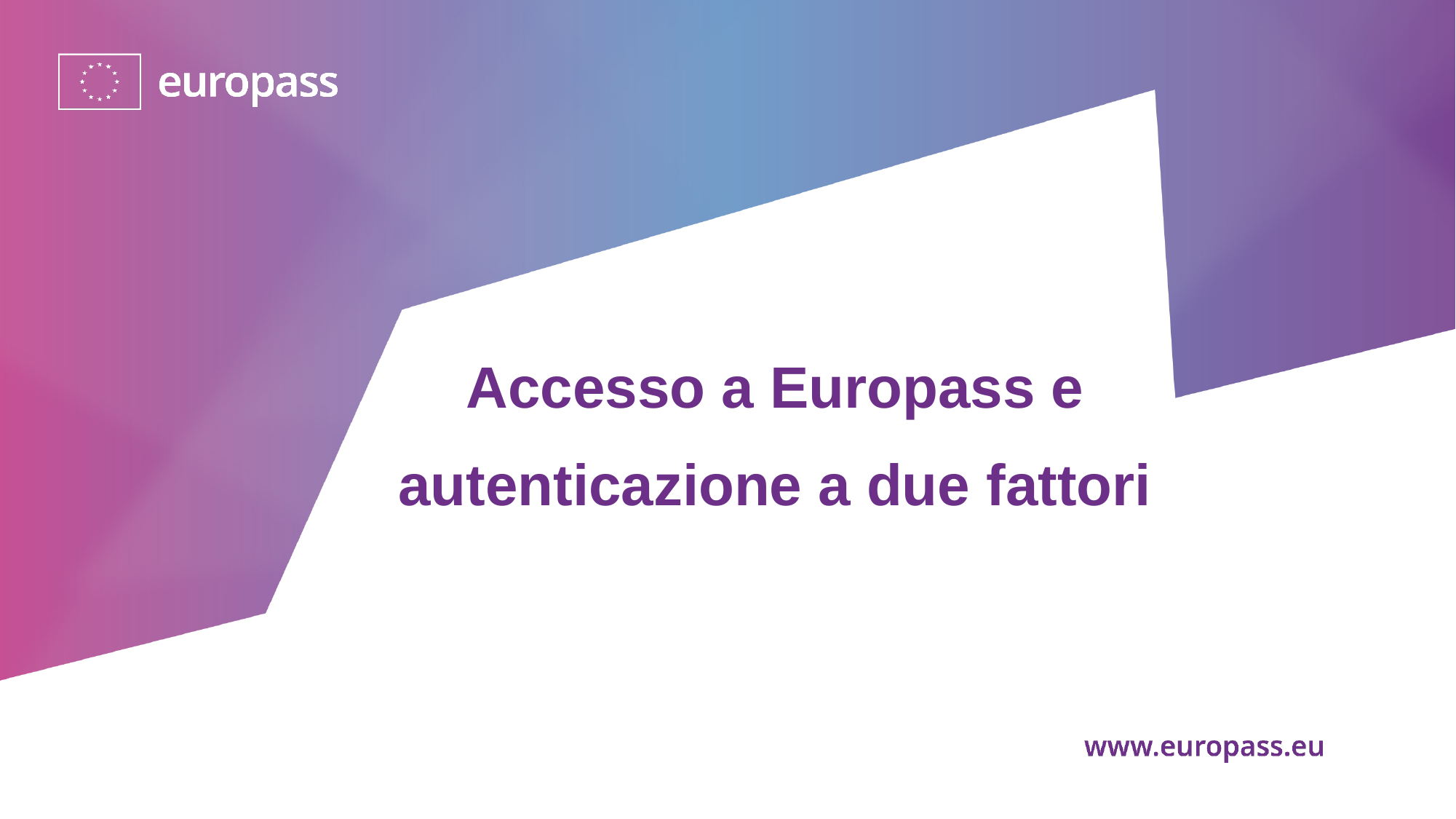

Accesso a Europass e autenticazione a due fattori